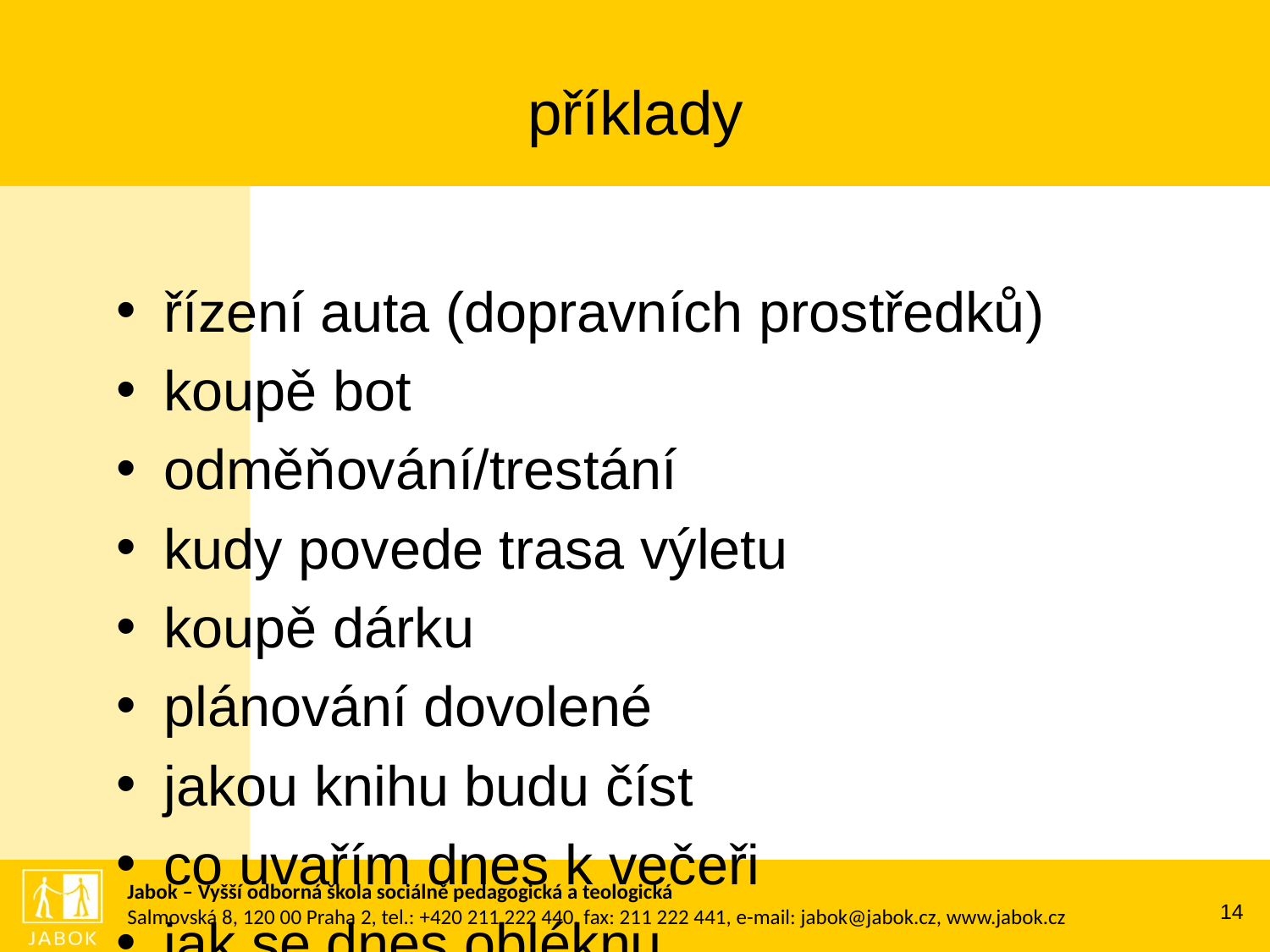

# příklady
řízení auta (dopravních prostředků)
koupě bot
odměňování/trestání
kudy povede trasa výletu
koupě dárku
plánování dovolené
jakou knihu budu číst
co uvařím dnes k večeři
jak se dnes obléknu
VYUŽITÍ PŘI POHYBU NEVIDOMÝCH?